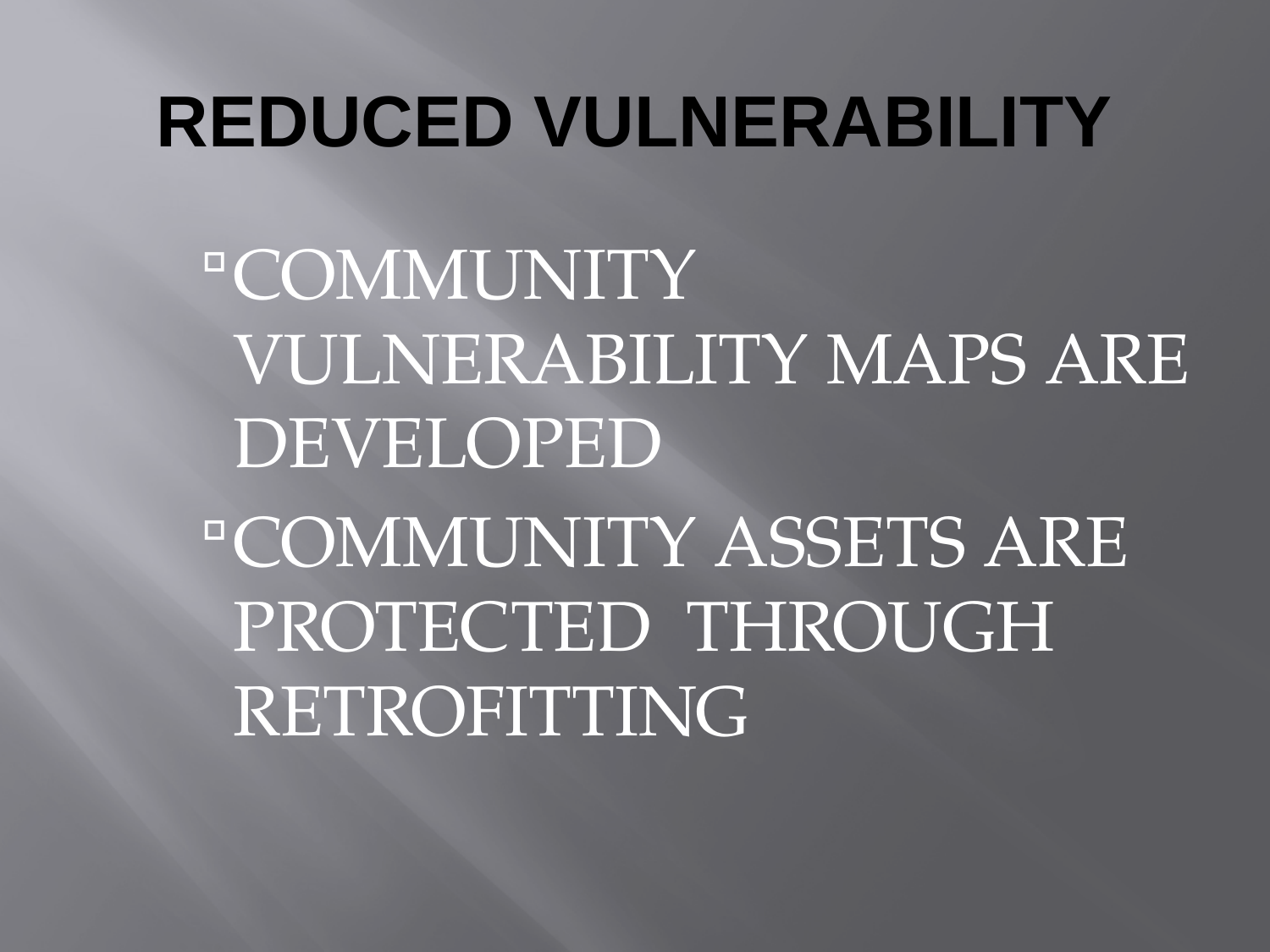

# REDUCED VULNERABILITY
COMMUNITY VULNERABILITY MAPS ARE DEVELOPED
COMMUNITY ASSETS ARE PROTECTED  THROUGH RETROFITTING